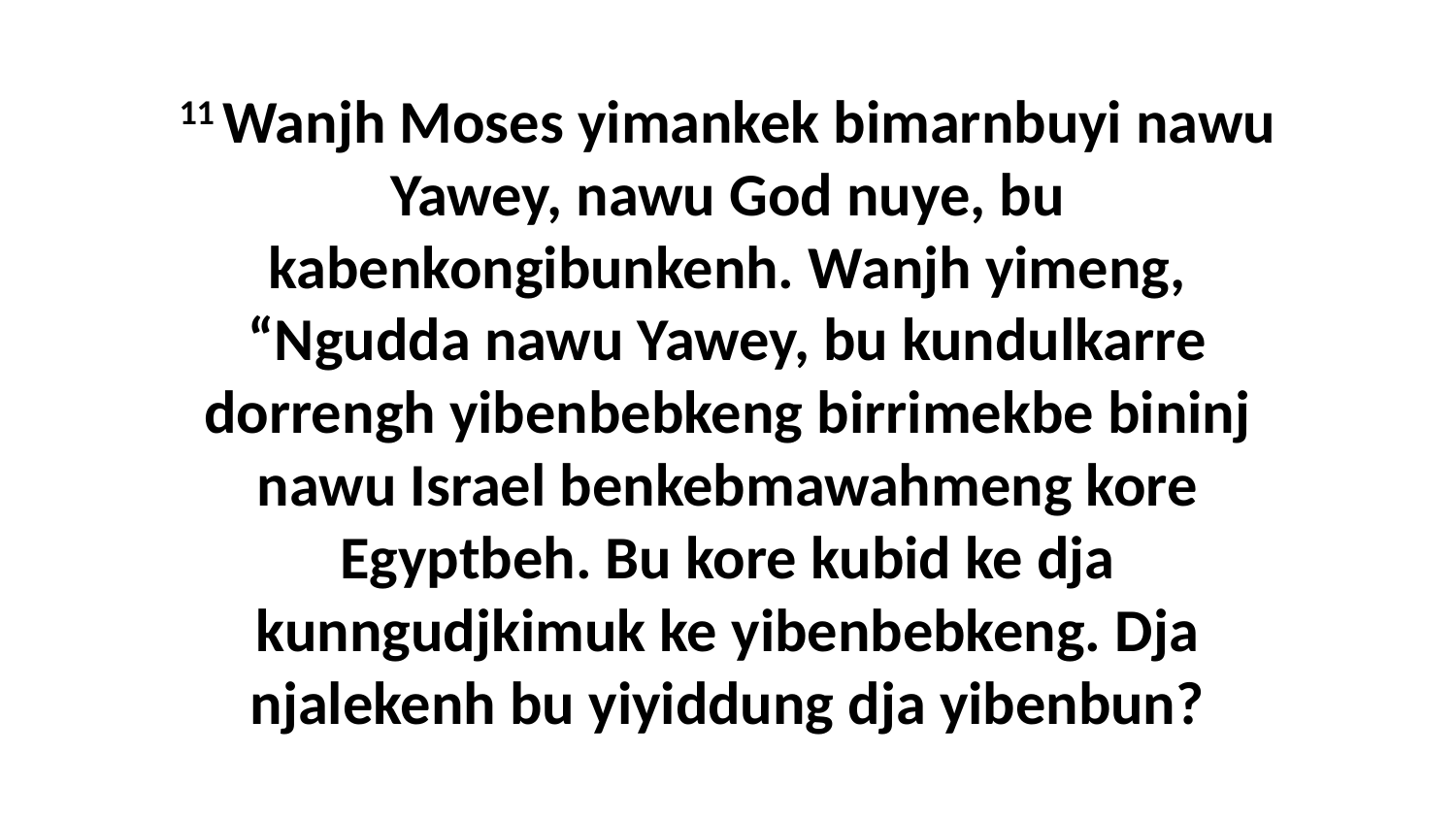

11 Wanjh Moses yimankek bimarnbuyi nawu Yawey, nawu God nuye, bu kabenkongibunkenh. Wanjh yimeng, “Ngudda nawu Yawey, bu kundulkarre dorrengh yibenbebkeng birrimekbe bininj nawu Israel benkebmawahmeng kore Egyptbeh. Bu kore kubid ke dja kunngudjkimuk ke yibenbebkeng. Dja njalekenh bu yiyiddung dja yibenbun?